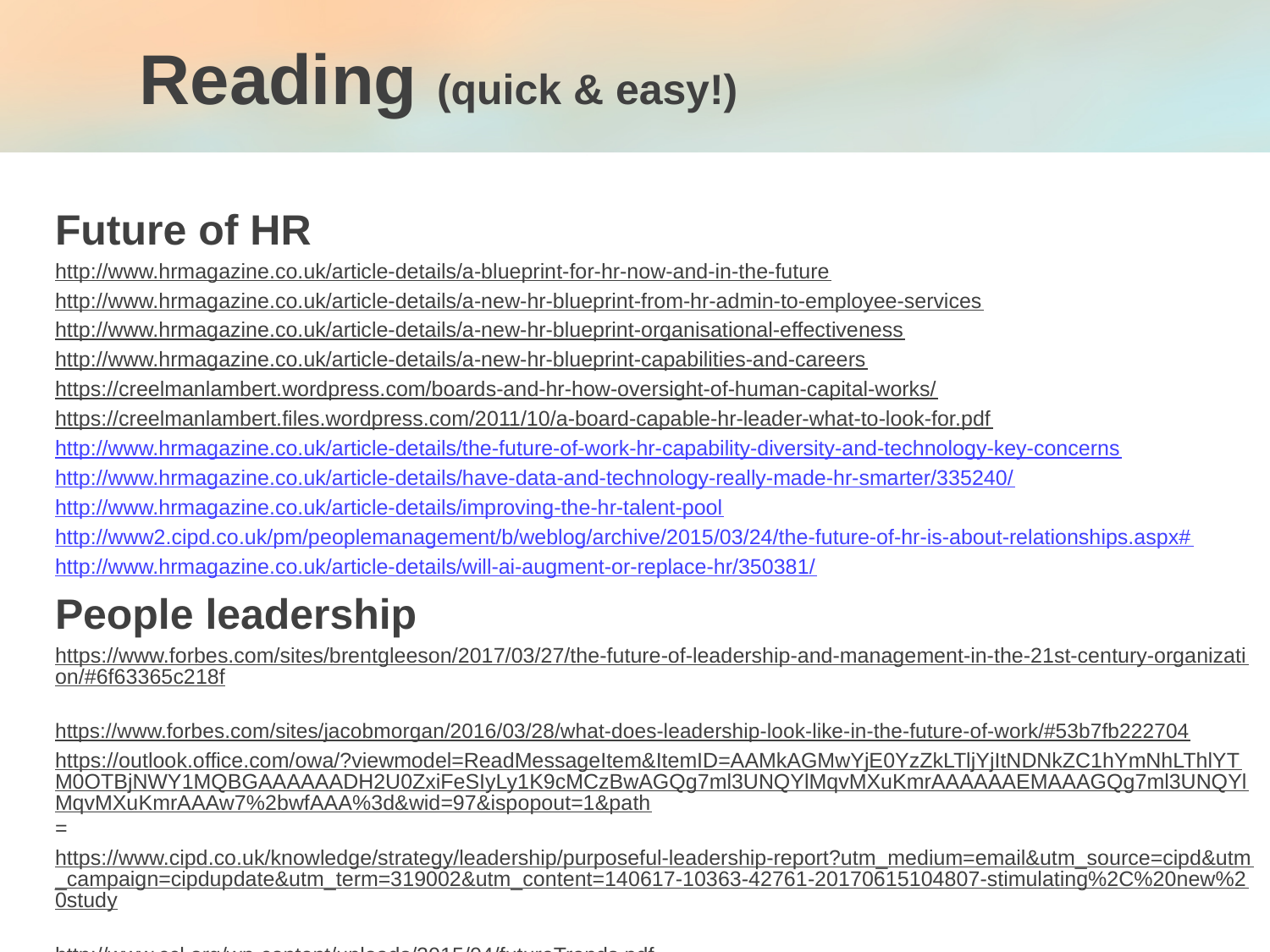

# Reading (quick & easy!)
Future of HR
http://www.hrmagazine.co.uk/article-details/a-blueprint-for-hr-now-and-in-the-future
http://www.hrmagazine.co.uk/article-details/a-new-hr-blueprint-from-hr-admin-to-employee-services
http://www.hrmagazine.co.uk/article-details/a-new-hr-blueprint-organisational-effectiveness
http://www.hrmagazine.co.uk/article-details/a-new-hr-blueprint-capabilities-and-careers
https://creelmanlambert.wordpress.com/boards-and-hr-how-oversight-of-human-capital-works/
https://creelmanlambert.files.wordpress.com/2011/10/a-board-capable-hr-leader-what-to-look-for.pdf
http://www.hrmagazine.co.uk/article-details/the-future-of-work-hr-capability-diversity-and-technology-key-concerns
http://www.hrmagazine.co.uk/article-details/have-data-and-technology-really-made-hr-smarter/335240/
http://www.hrmagazine.co.uk/article-details/improving-the-hr-talent-pool
http://www2.cipd.co.uk/pm/peoplemanagement/b/weblog/archive/2015/03/24/the-future-of-hr-is-about-relationships.aspx#
http://www.hrmagazine.co.uk/article-details/will-ai-augment-or-replace-hr/350381/
People leadership
https://www.forbes.com/sites/brentgleeson/2017/03/27/the-future-of-leadership-and-management-in-the-21st-century-organization/#6f63365c218f
https://www.forbes.com/sites/jacobmorgan/2016/03/28/what-does-leadership-look-like-in-the-future-of-work/#53b7fb222704
https://outlook.office.com/owa/?viewmodel=ReadMessageItem&ItemID=AAMkAGMwYjE0YzZkLTljYjItNDNkZC1hYmNhLThlYTM0OTBjNWY1MQBGAAAAAADH2U0ZxiFeSIyLy1K9cMCzBwAGQg7ml3UNQYlMqvMXuKmrAAAAAAEMAAAGQg7ml3UNQYlMqvMXuKmrAAAw7%2bwfAAA%3d&wid=97&ispopout=1&path=
https://www.cipd.co.uk/knowledge/strategy/leadership/purposeful-leadership-report?utm_medium=email&utm_source=cipd&utm_campaign=cipdupdate&utm_term=319002&utm_content=140617-10363-42761-20170615104807-stimulating%2C%20new%20study
http://www.ccl.org/wp-content/uploads/2015/04/futureTrends.pdf